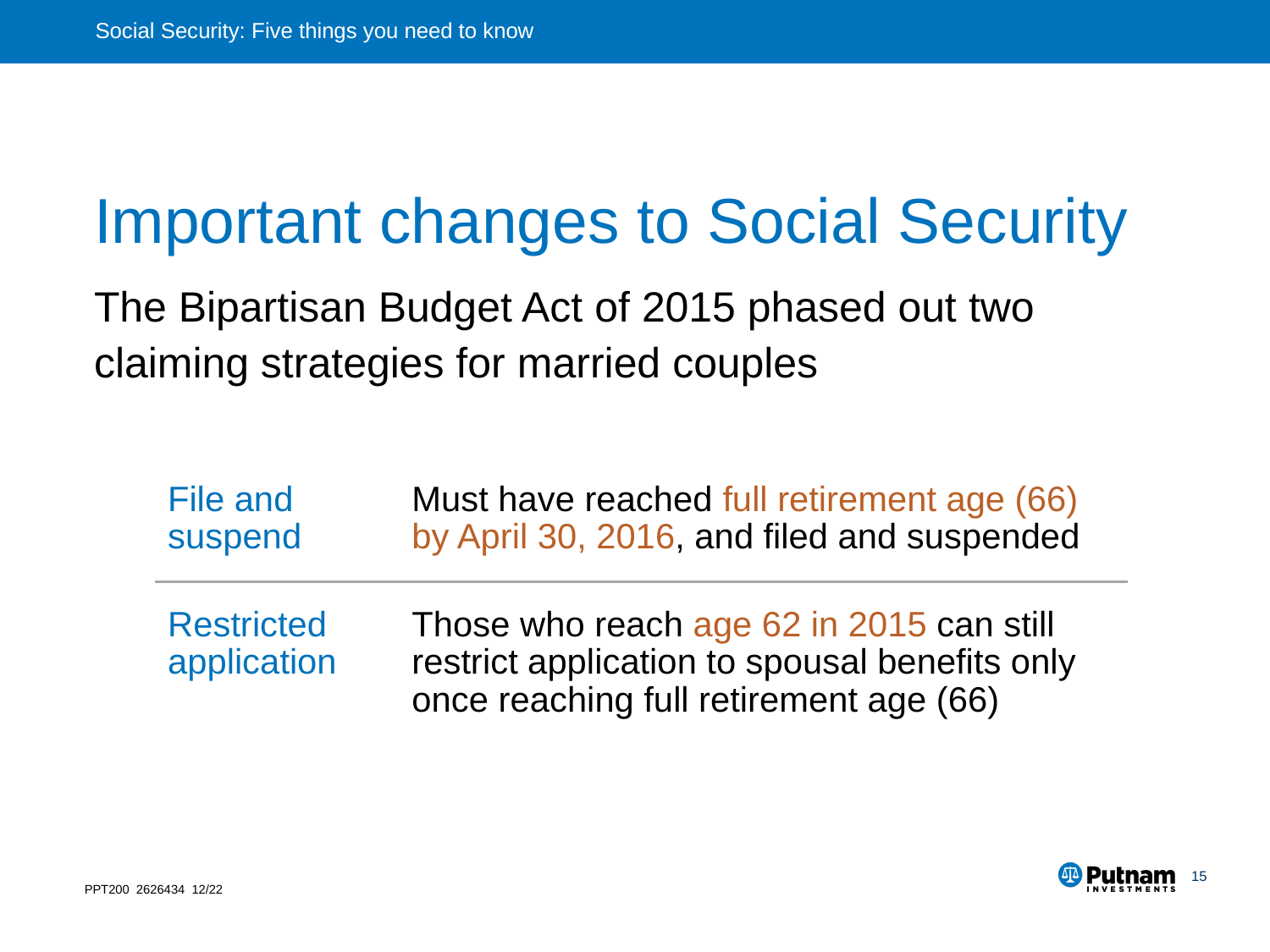

# Important changes to Social Security
The Bipartisan Budget Act of 2015 phased out two claiming strategies for married couples
| File and suspend | Must have reached full retirement age (66) by April 30, 2016, and filed and suspended |
| --- | --- |
| Restricted application | Those who reach age 62 in 2015 can still restrict application to spousal benefits only once reaching full retirement age (66) |